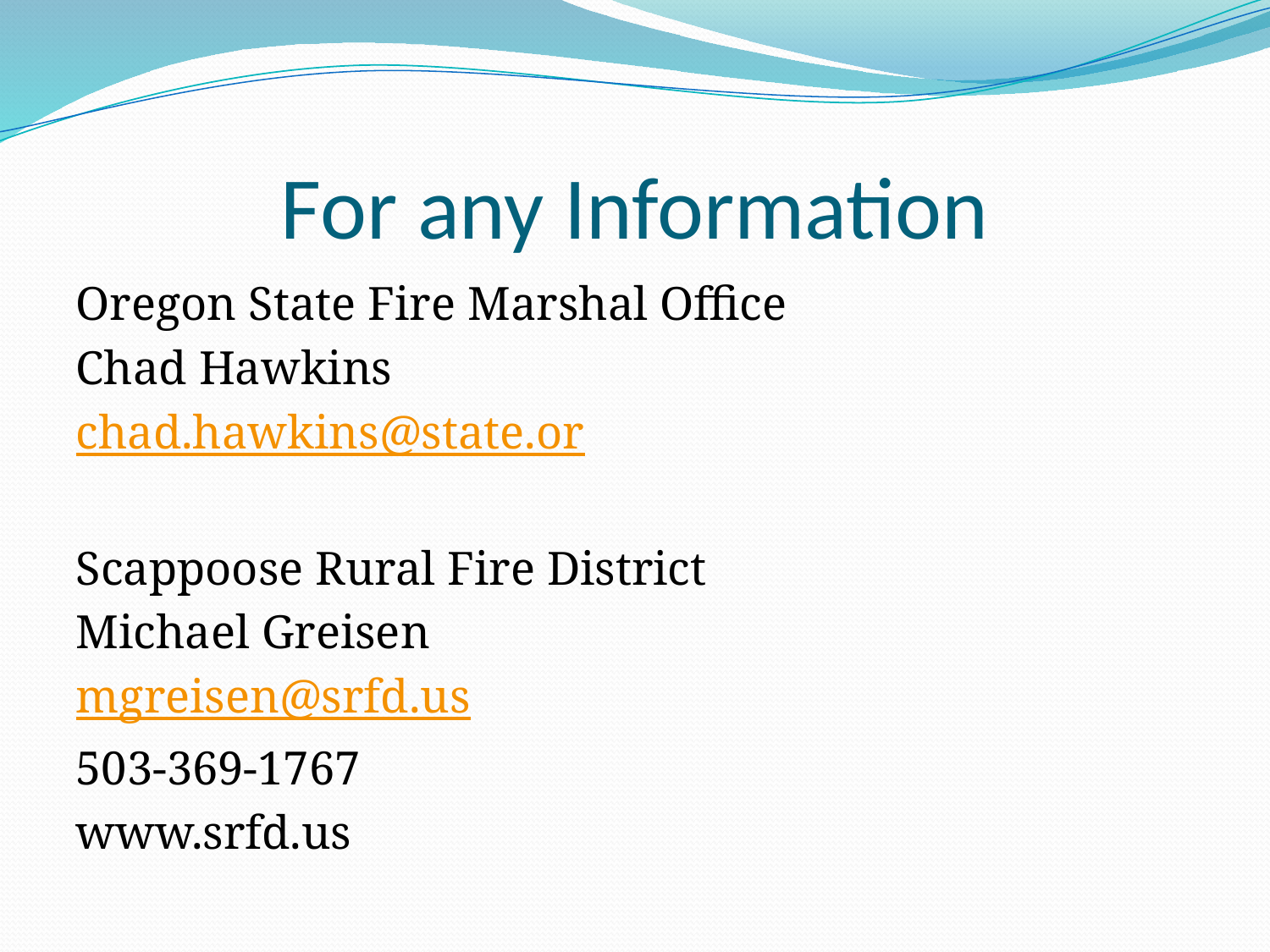

# For any Information
Oregon State Fire Marshal Office
Chad Hawkins
chad.hawkins@state.or

Scappoose Rural Fire District
Michael Greisen
mgreisen@srfd.us
503-369-1767
www.srfd.us